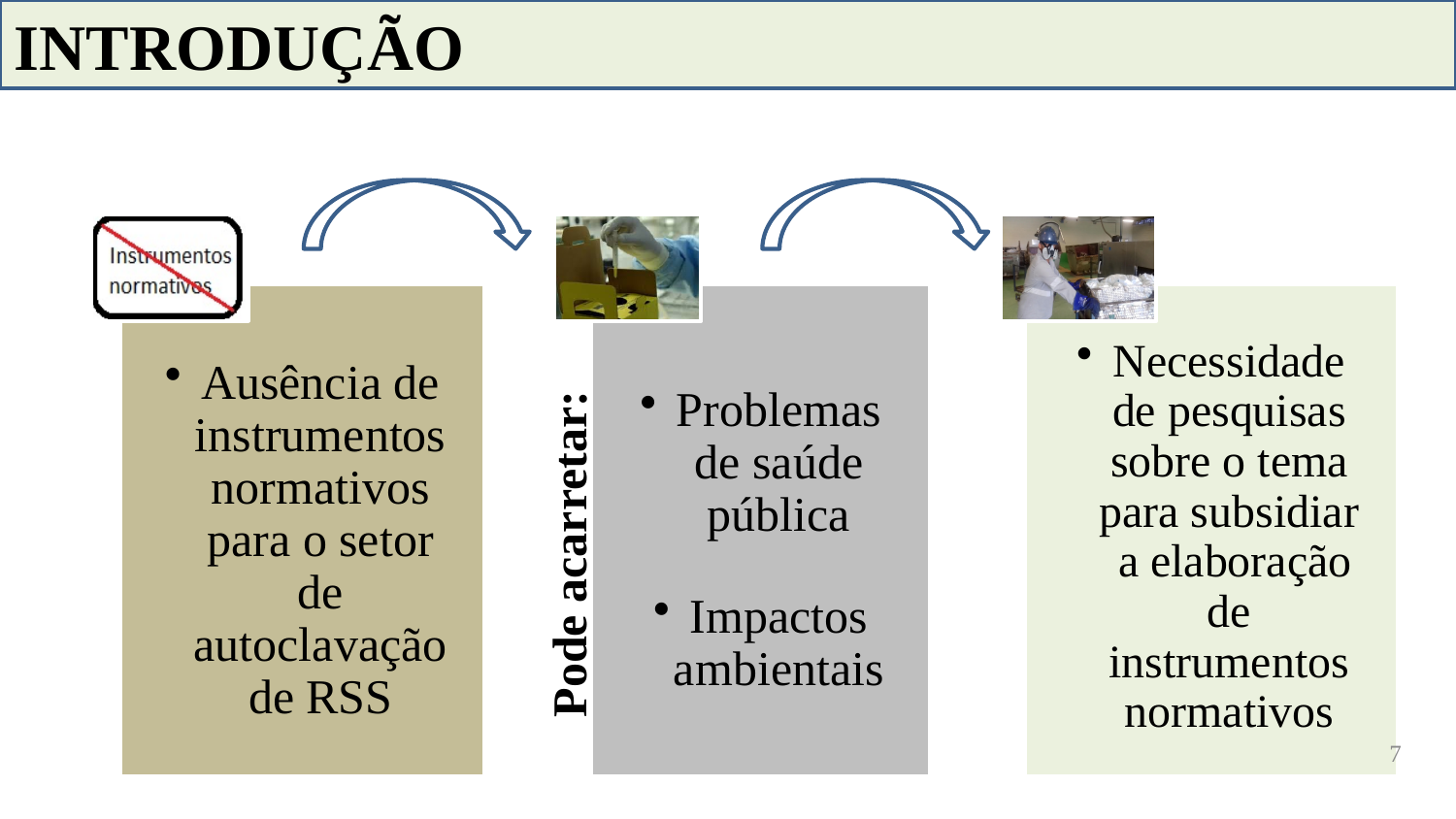

INTRODUÇÃO

Ausência de instrumentos normativos para o setor de autoclavação de RSS
Pode acarretar:
Problemas de saúde pública

Impactos ambientais

Necessidade de pesquisas sobre o tema para subsidiar  a elaboração de instrumentos normativos
7